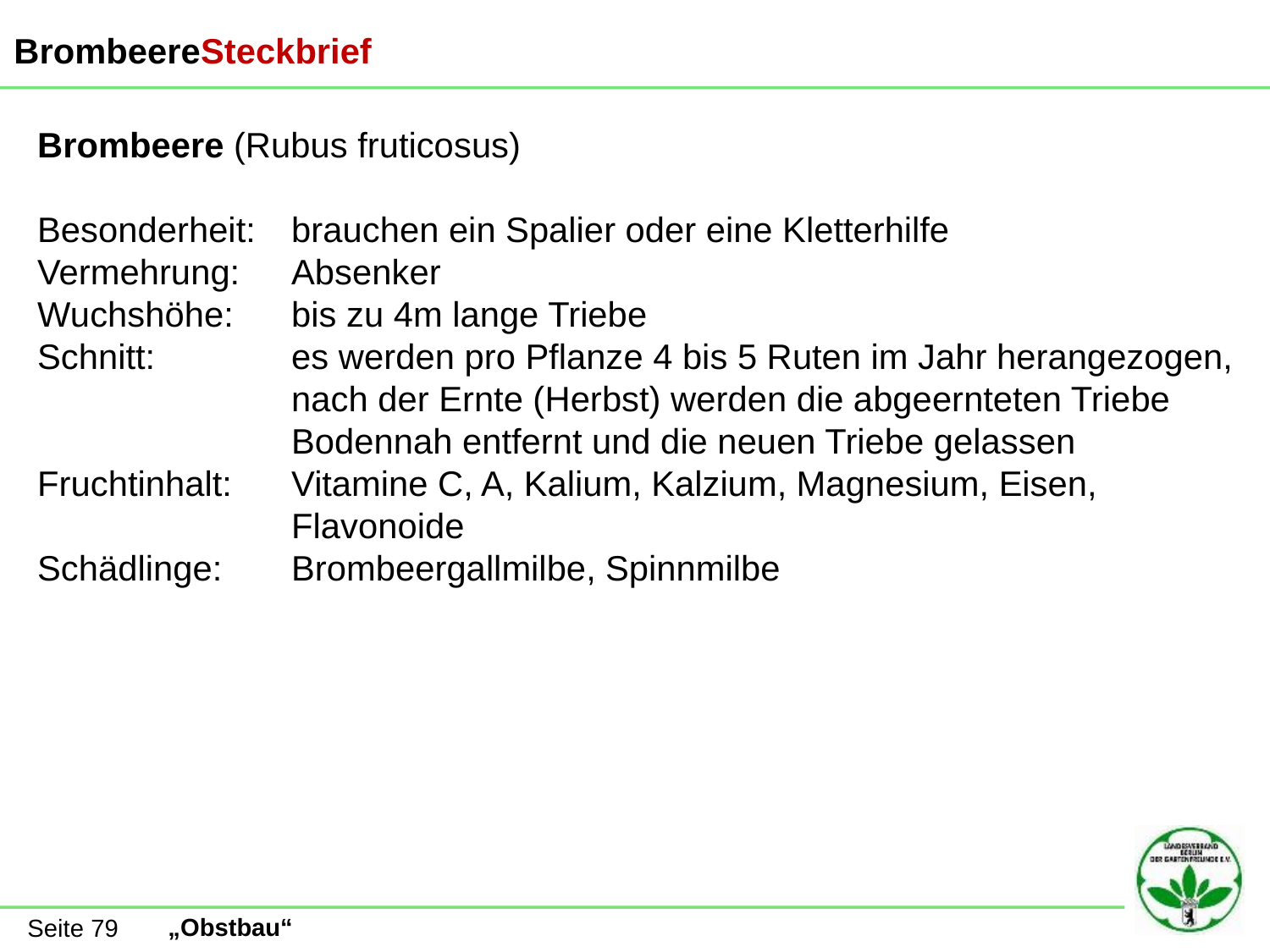

BrombeereSteckbrief
Brombeere (Rubus fruticosus)

Besonderheit:	brauchen ein Spalier oder eine Kletterhilfe
Vermehrung:	Absenker
Wuchshöhe:	bis zu 4m lange Triebe
Schnitt:		es werden pro Pflanze 4 bis 5 Ruten im Jahr herangezogen,
		nach der Ernte (Herbst) werden die abgeernteten Triebe 			Bodennah entfernt und die neuen Triebe gelassen
Fruchtinhalt:	Vitamine C, A, Kalium, Kalzium, Magnesium, Eisen, 			Flavonoide
Schädlinge:	Brombeergallmilbe, Spinnmilbe

Seite 79
„Obstbau“